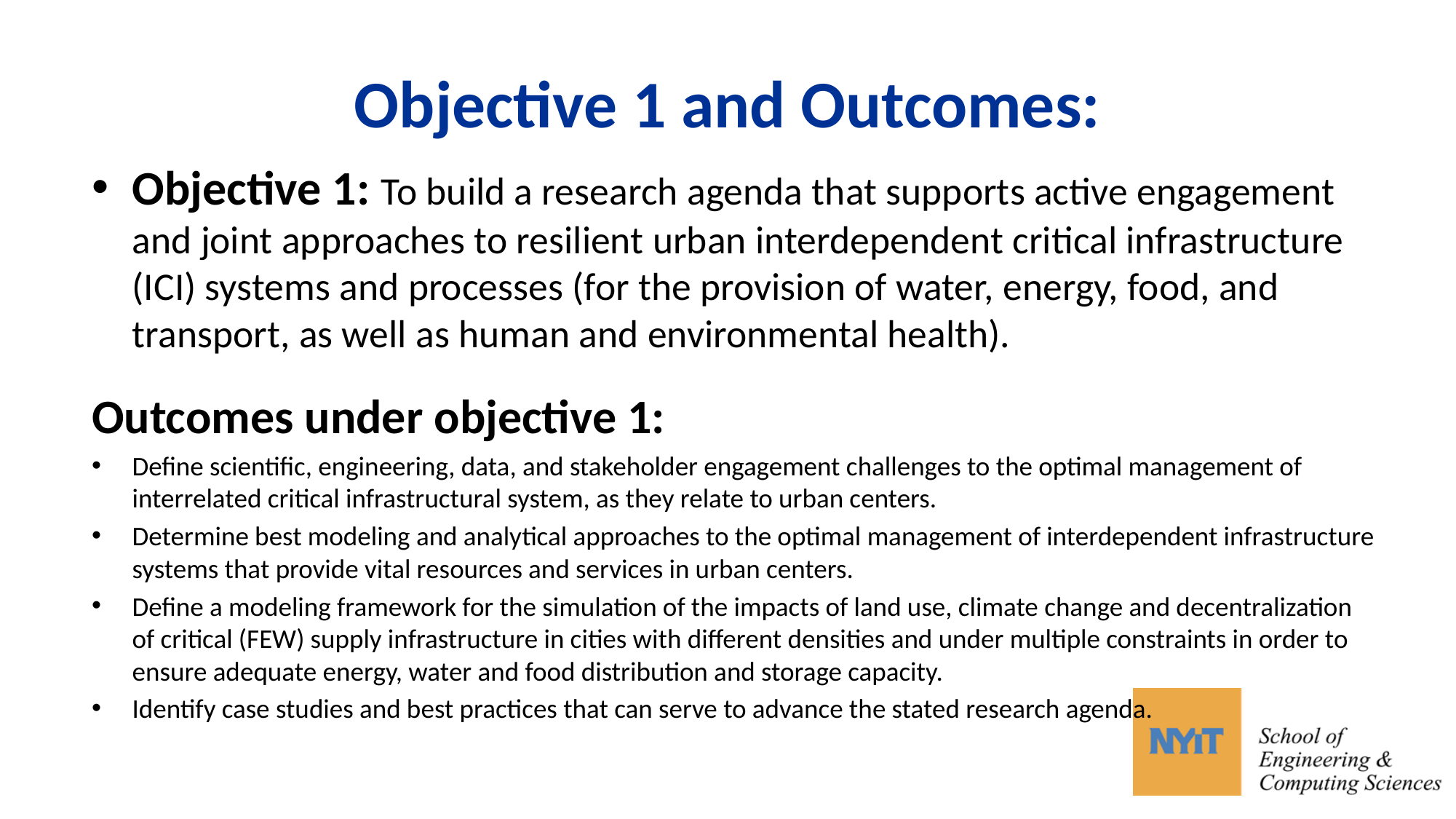

# Objective 1 and Outcomes:
Objective 1: To build a research agenda that supports active engagement and joint approaches to resilient urban interdependent critical infrastructure (ICI) systems and processes (for the provision of water, energy, food, and transport, as well as human and environmental health).

Outcomes under objective 1:
Define scientific, engineering, data, and stakeholder engagement challenges to the optimal management of interrelated critical infrastructural system, as they relate to urban centers.
Determine best modeling and analytical approaches to the optimal management of interdependent infrastructure systems that provide vital resources and services in urban centers.
Define a modeling framework for the simulation of the impacts of land use, climate change and decentralization of critical (FEW) supply infrastructure in cities with different densities and under multiple constraints in order to ensure adequate energy, water and food distribution and storage capacity.
Identify case studies and best practices that can serve to advance the stated research agenda.